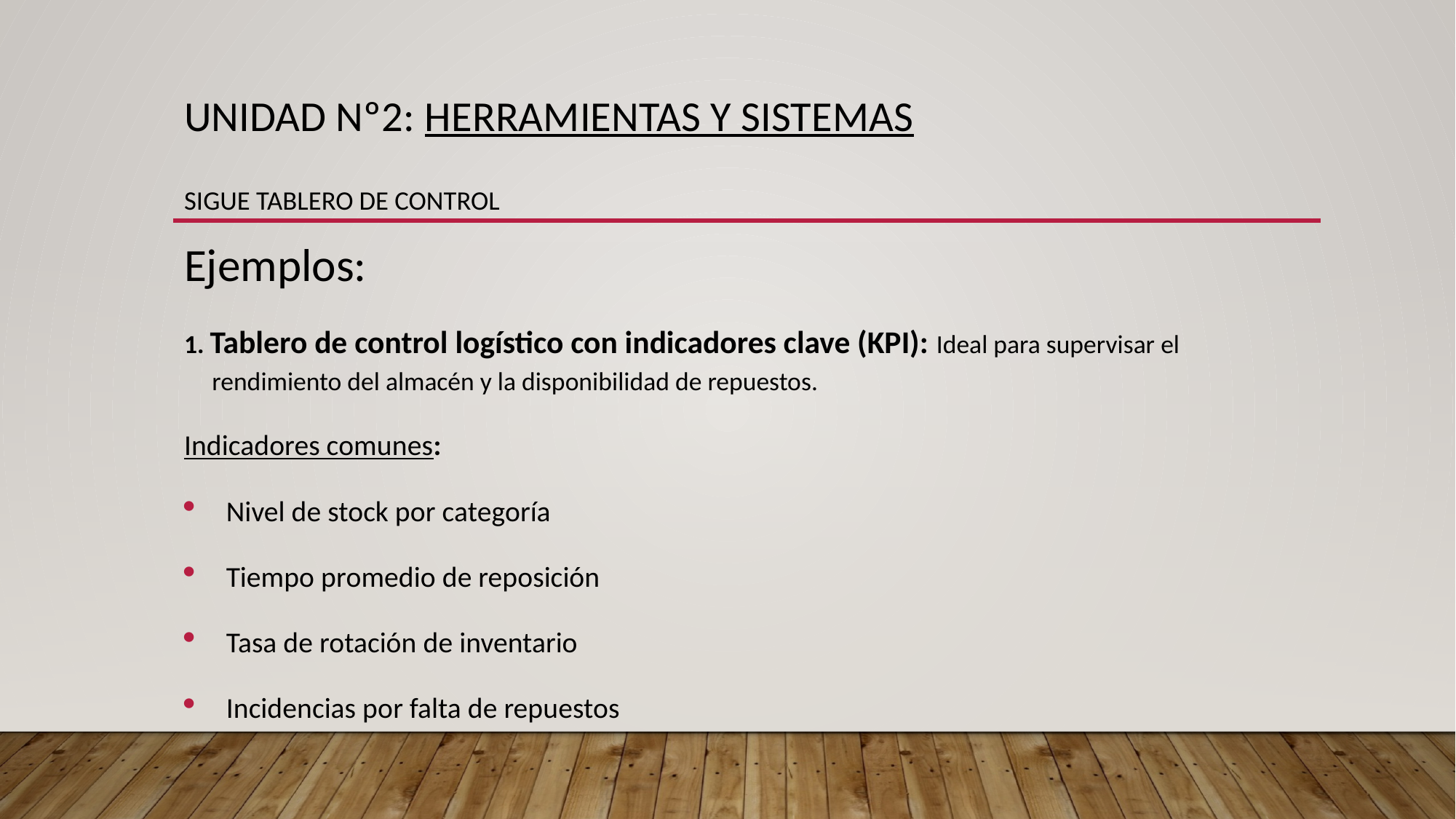

# UNIDAD Nº2: HERRaMIENTAS Y SISTEMAS sigue TABLERO DE CONTROL
Ejemplos:
1. Tablero de control logístico con indicadores clave (KPI): Ideal para supervisar el rendimiento del almacén y la disponibilidad de repuestos.
Indicadores comunes:
Nivel de stock por categoría
Tiempo promedio de reposición
Tasa de rotación de inventario
Incidencias por falta de repuestos